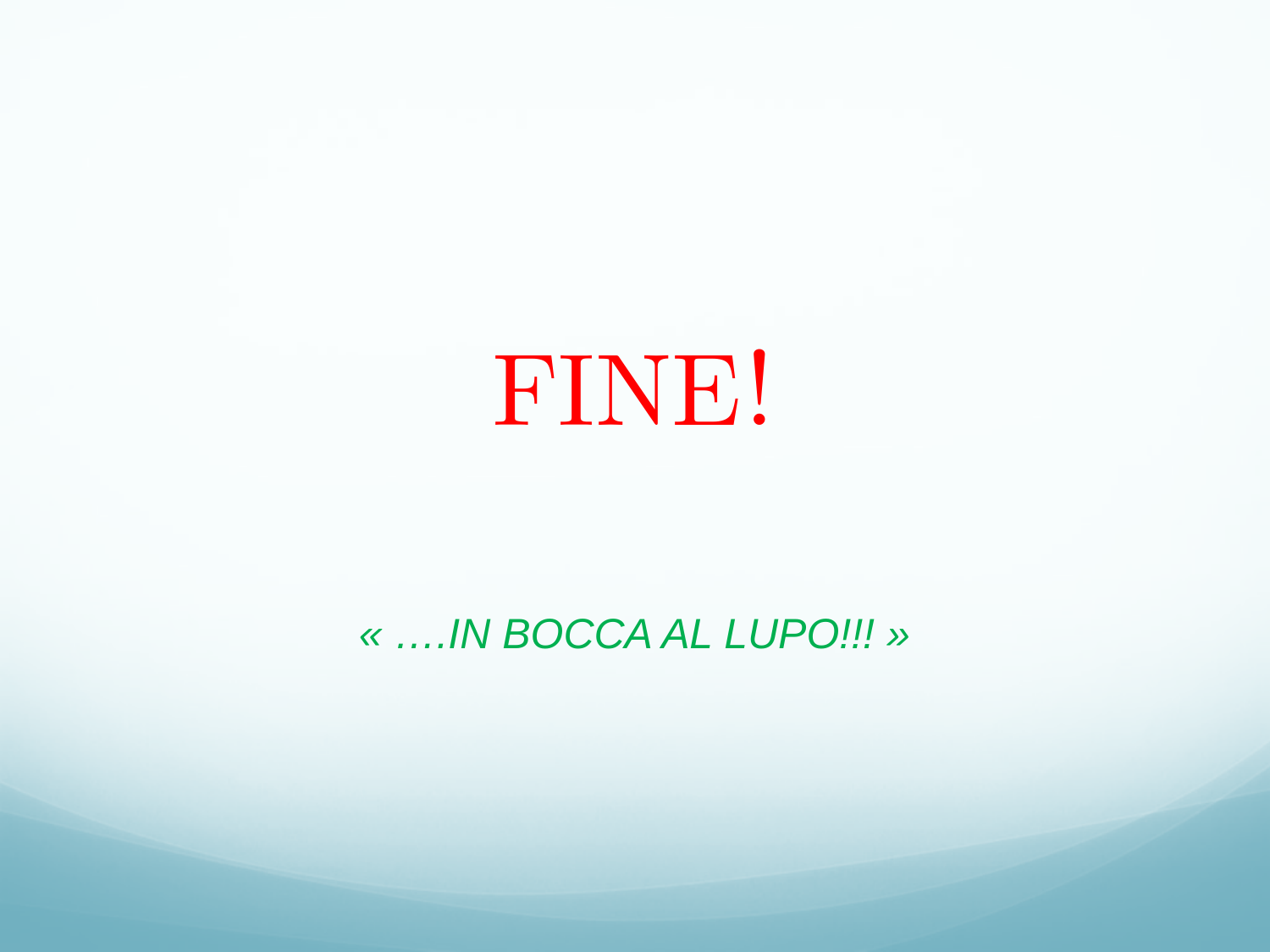

# FINE!

« ….IN BOCCA AL LUPO!!! »